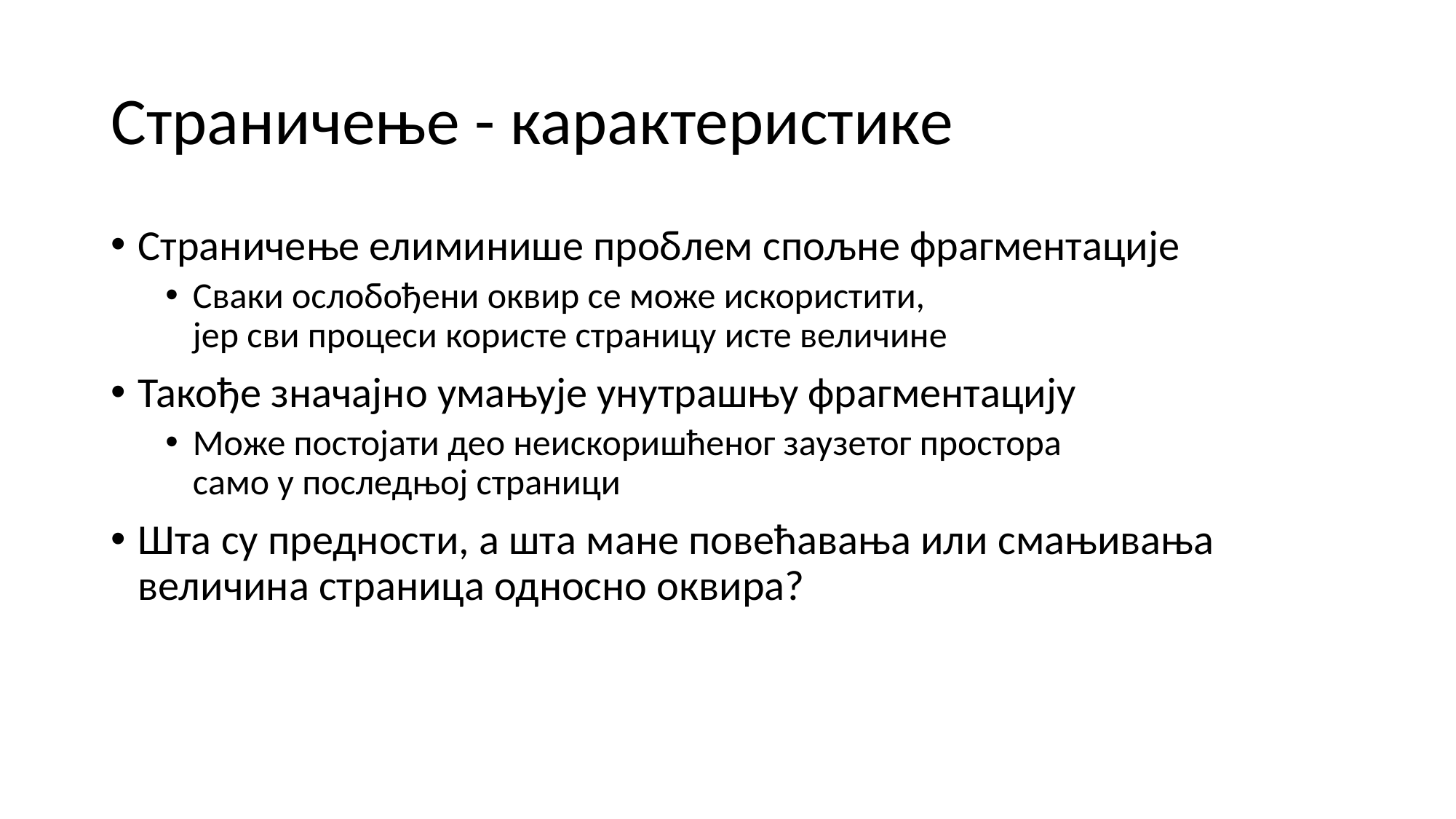

# Страничење - карактеристике
Страничење елиминише проблем спољне фрагментације
Сваки ослобођени оквир се може искористити,
јер сви процеси користе страницу исте величине
Такође значајно умањује унутрашњу фрагментацију
Може постојати део неискоришћеног заузетог простора
само у последњој страници
Шта су предности, а шта мане повећавања или смањивања величина страница односно оквира?